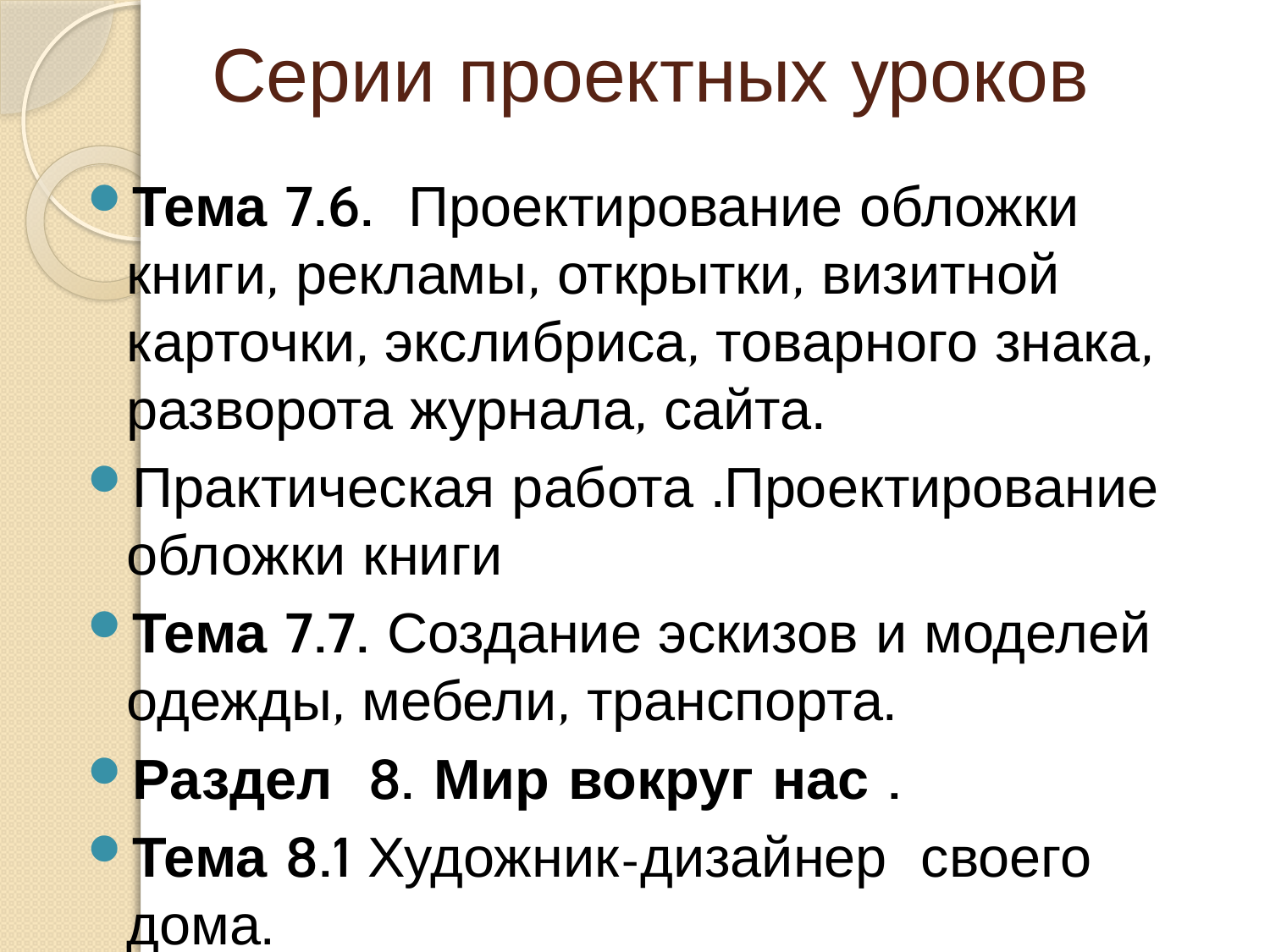

# Серии проектных уроков

Тема 7.6.  Проектирование обложки книги, рекламы, открытки, визитной карточки, экслибриса, товарного знака, разворота журнала, сайта.
Практическая работа .Проектирование обложки книги
Тема 7.7. Создание эскизов и моделей одежды, мебели, транспорта.
Раздел  8. Мир вокруг нас .
Тема 8.1 Художник-дизайнер  своего дома.